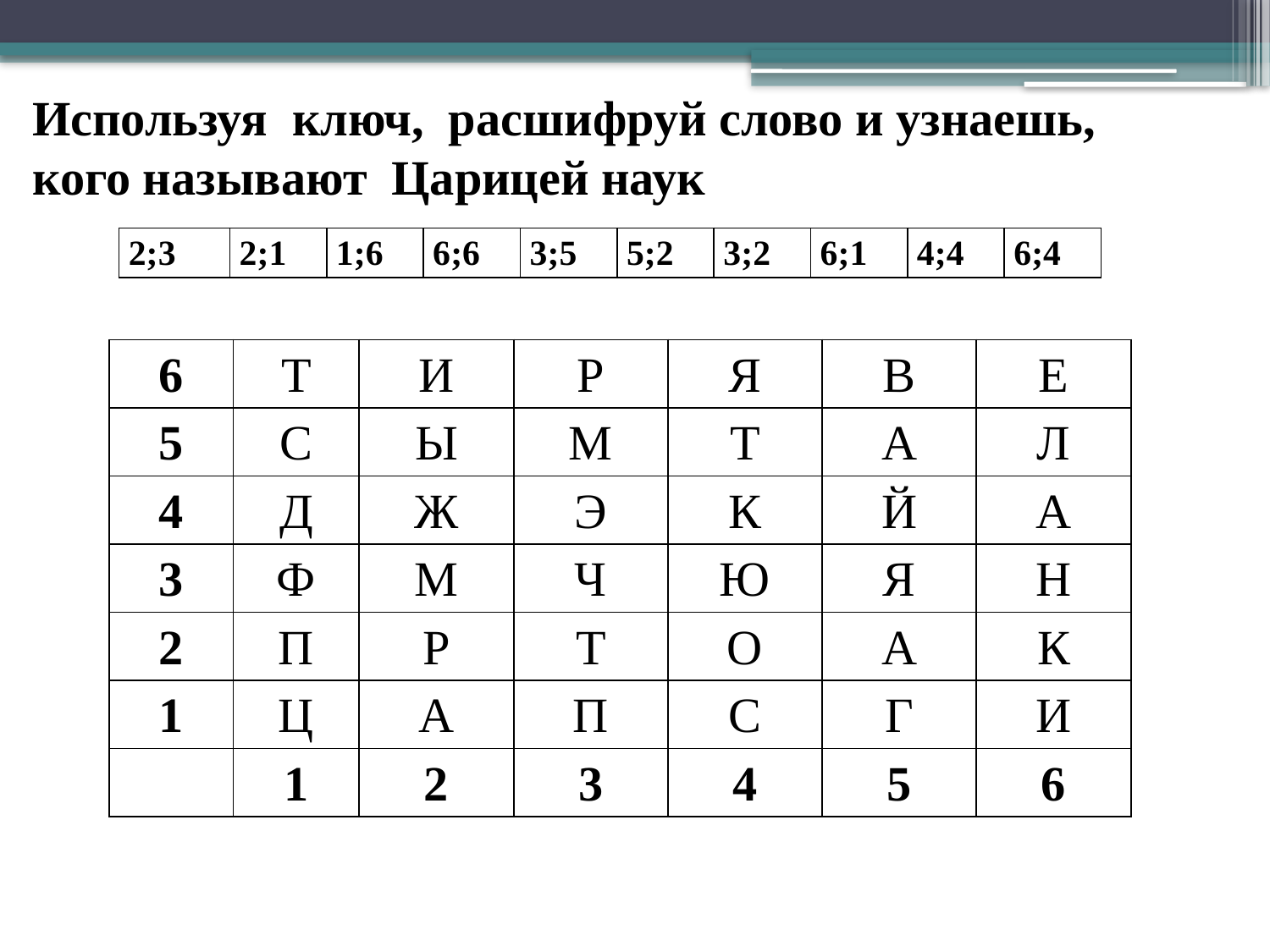

Используя  ключ,  расшифруй слово и узнаешь,  кого называют  Царицей наук

| 2;3 | 2;1 | 1;6 | 6;6 | 3;5 | 5;2 | 3;2 | 6;1 | 4;4 | 6;4 |
| --- | --- | --- | --- | --- | --- | --- | --- | --- | --- |
| 6 | Т | И | Р | Я | В | Е |
| --- | --- | --- | --- | --- | --- | --- |
| 5 | С | Ы | М | Т | А | Л |
| 4 | Д | Ж | Э | К | Й | А |
| 3 | Ф | М | Ч | Ю | Я | Н |
| 2 | П | Р | Т | О | А | К |
| 1 | Ц | А | П | С | Г | И |
|  | 1 | 2 | 3 | 4 | 5 | 6 |